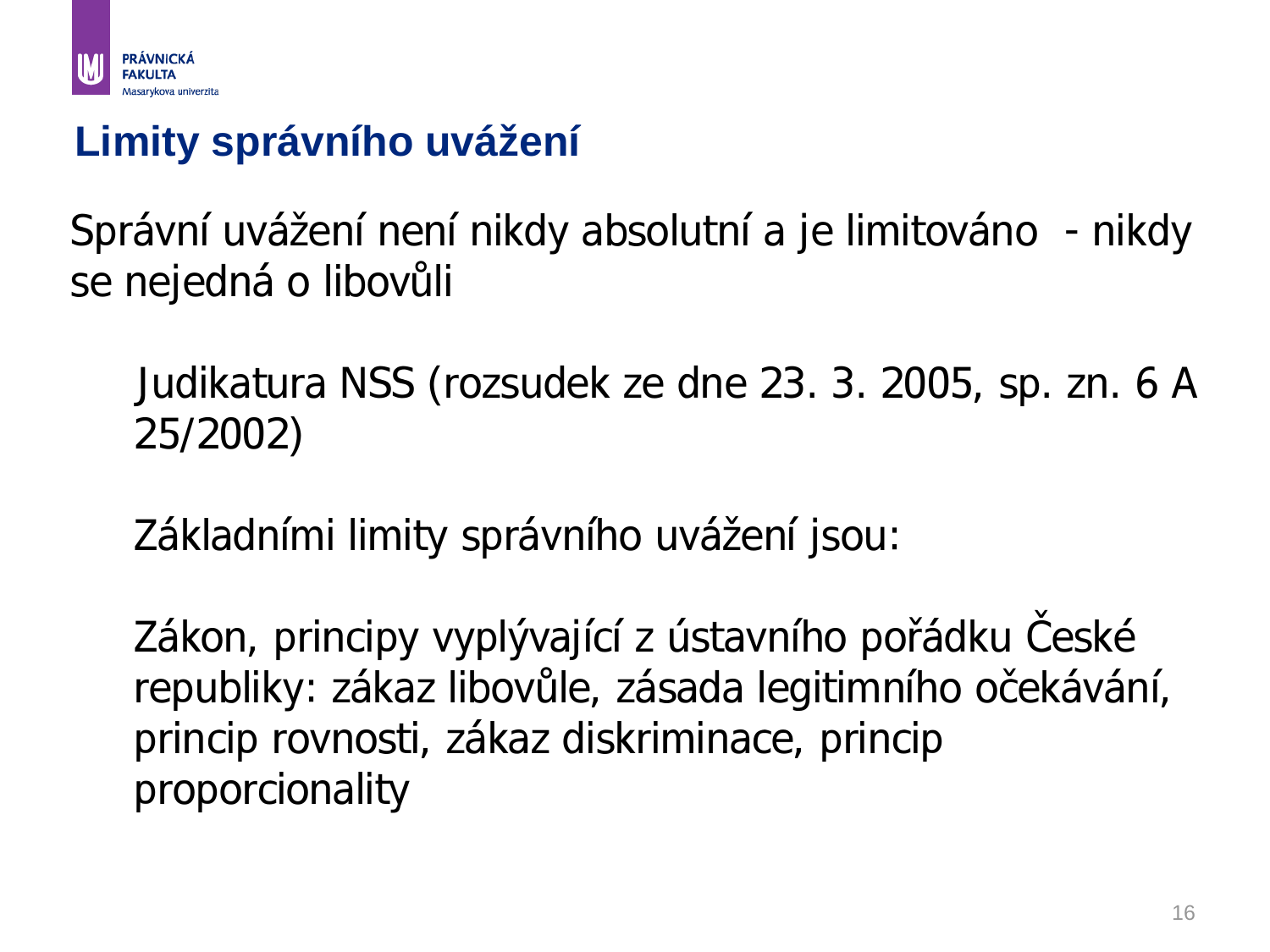

# Limity správního uvážení
Správní uvážení není nikdy absolutní a je limitováno  - nikdy se nejedná o libovůli

Judikatura NSS (rozsudek ze dne 23. 3. 2005, sp. zn. 6 A 25/2002)

Základními limity správního uvážení jsou:

Zákon, principy vyplývající z ústavního pořádku České republiky: zákaz libovůle, zásada legitimního očekávání, princip rovnosti, zákaz diskriminace, princip proporcionality

16